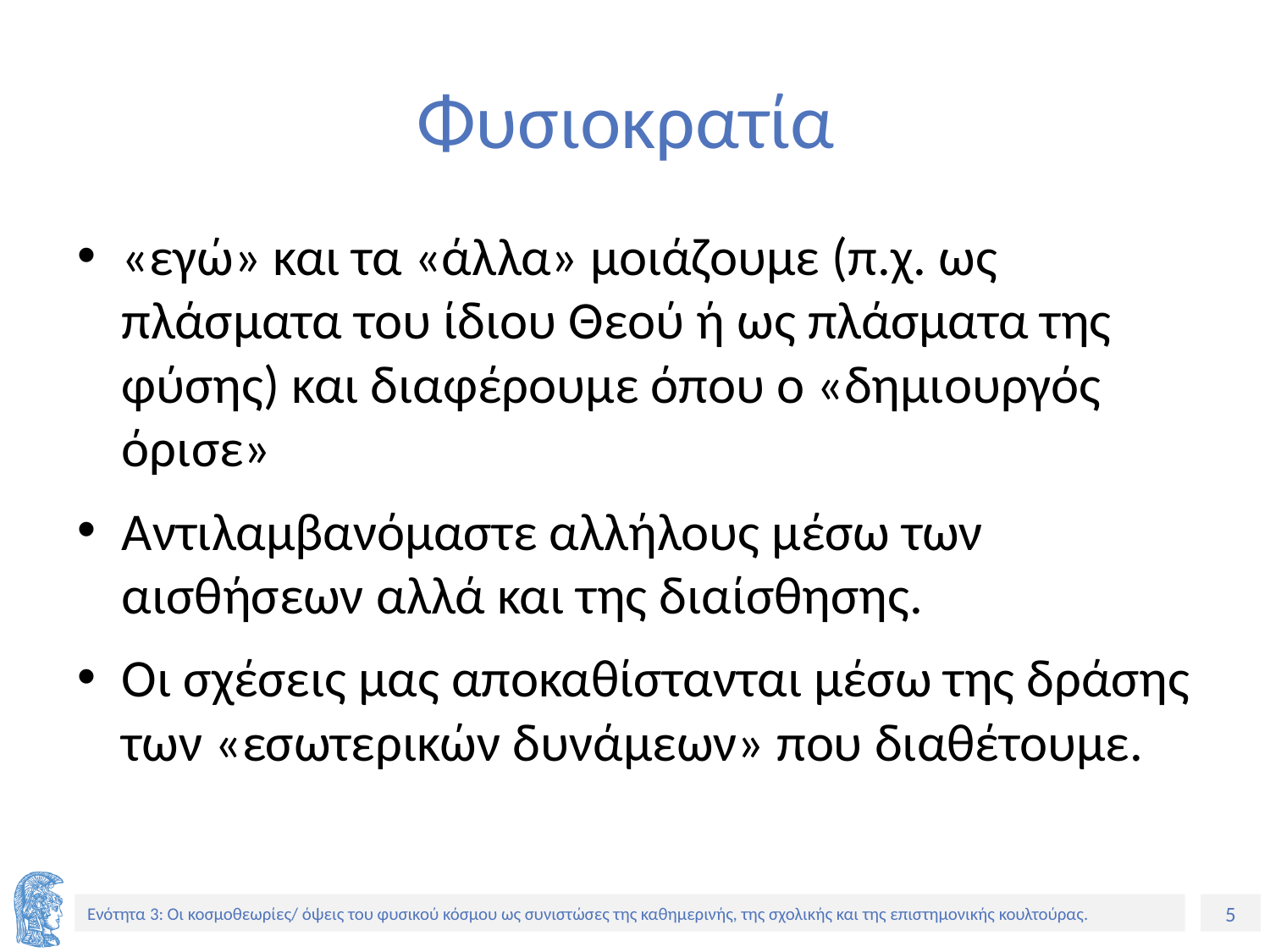

# Φυσιοκρατία
«εγώ» και τα «άλλα» μοιάζουμε (π.χ. ως πλάσματα του ίδιου Θεού ή ως πλάσματα της φύσης) και διαφέρουμε όπου ο «δημιουργός όρισε»
Αντιλαμβανόμαστε αλλήλους μέσω των αισθήσεων αλλά και της διαίσθησης.
Οι σχέσεις μας αποκαθίστανται μέσω της δράσης των «εσωτερικών δυνάμεων» που διαθέτουμε.